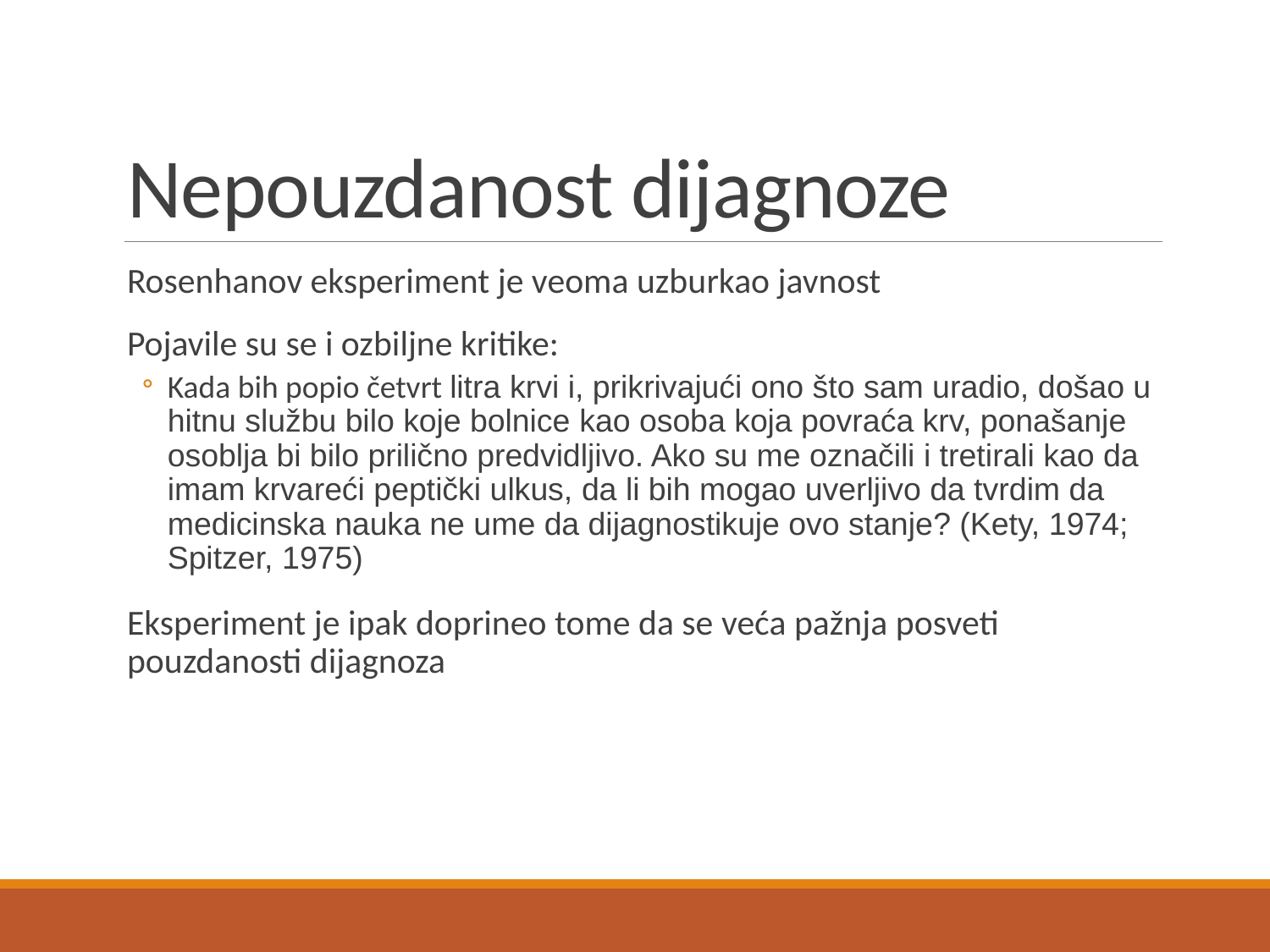

# Nepouzdanost dijagnoze
Rosenhanov eksperiment je veoma uzburkao javnost
Pojavile su se i ozbiljne kritike:
Kada bih popio četvrt litra krvi i, prikrivajući ono što sam uradio, došao u hitnu službu bilo koje bolnice kao osoba koja povraća krv, ponašanje osoblja bi bilo prilično predvidljivo. Ako su me označili i tretirali kao da imam krvareći peptički ulkus, da li bih mogao uverljivo da tvrdim da medicinska nauka ne ume da dijagnostikuje ovo stanje? (Kety, 1974; Spitzer, 1975)
Eksperiment je ipak doprineo tome da se veća pažnja posveti pouzdanosti dijagnoza